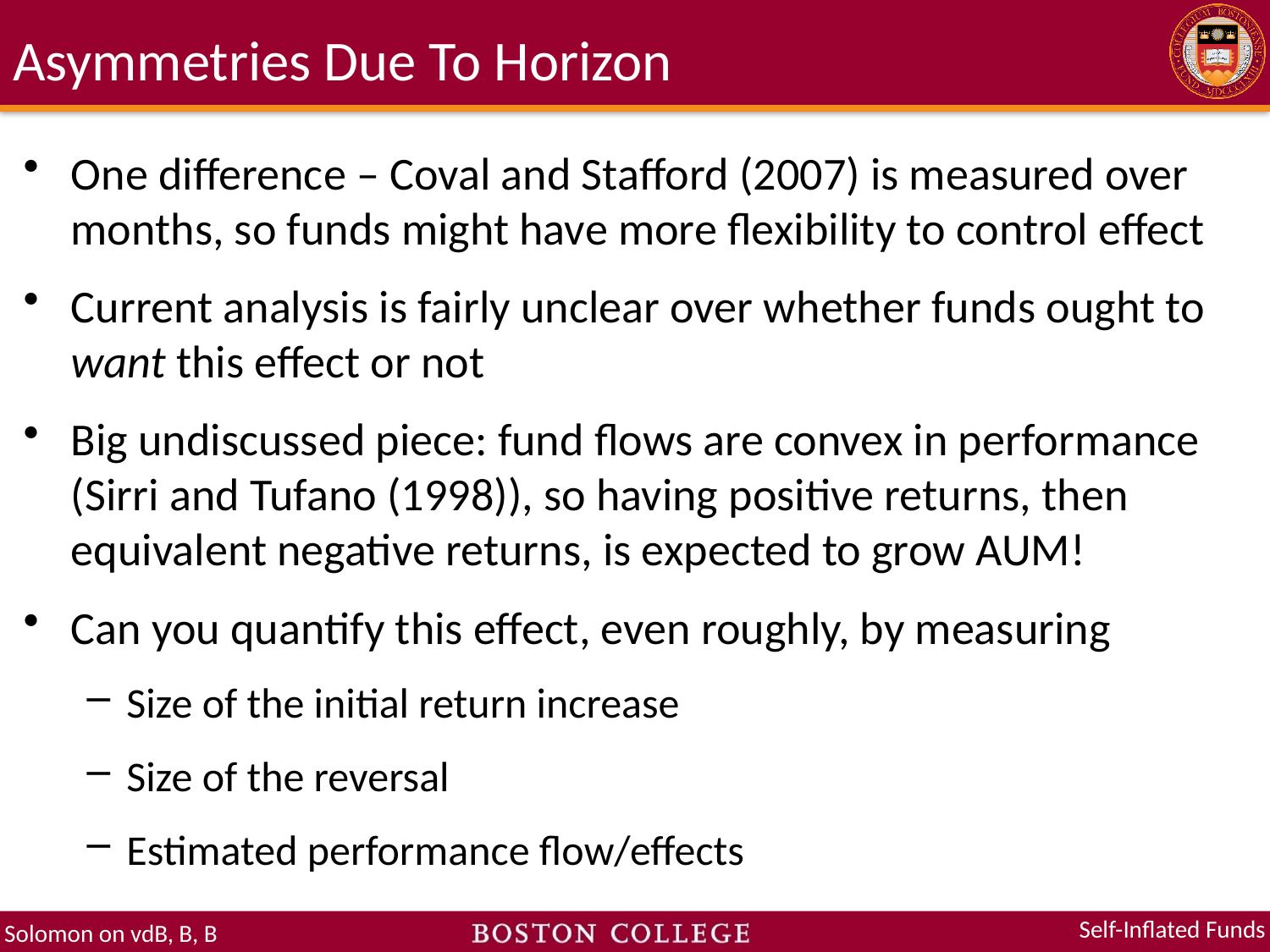

# Asymmetries Due To Horizon
One difference – Coval and Stafford (2007) is measured over months, so funds might have more flexibility to control effect
Current analysis is fairly unclear over whether funds ought to want this effect or not
Big undiscussed piece: fund flows are convex in performance (Sirri and Tufano (1998)), so having positive returns, then equivalent negative returns, is expected to grow AUM!
Can you quantify this effect, even roughly, by measuring
Size of the initial return increase
Size of the reversal
Estimated performance flow/effects